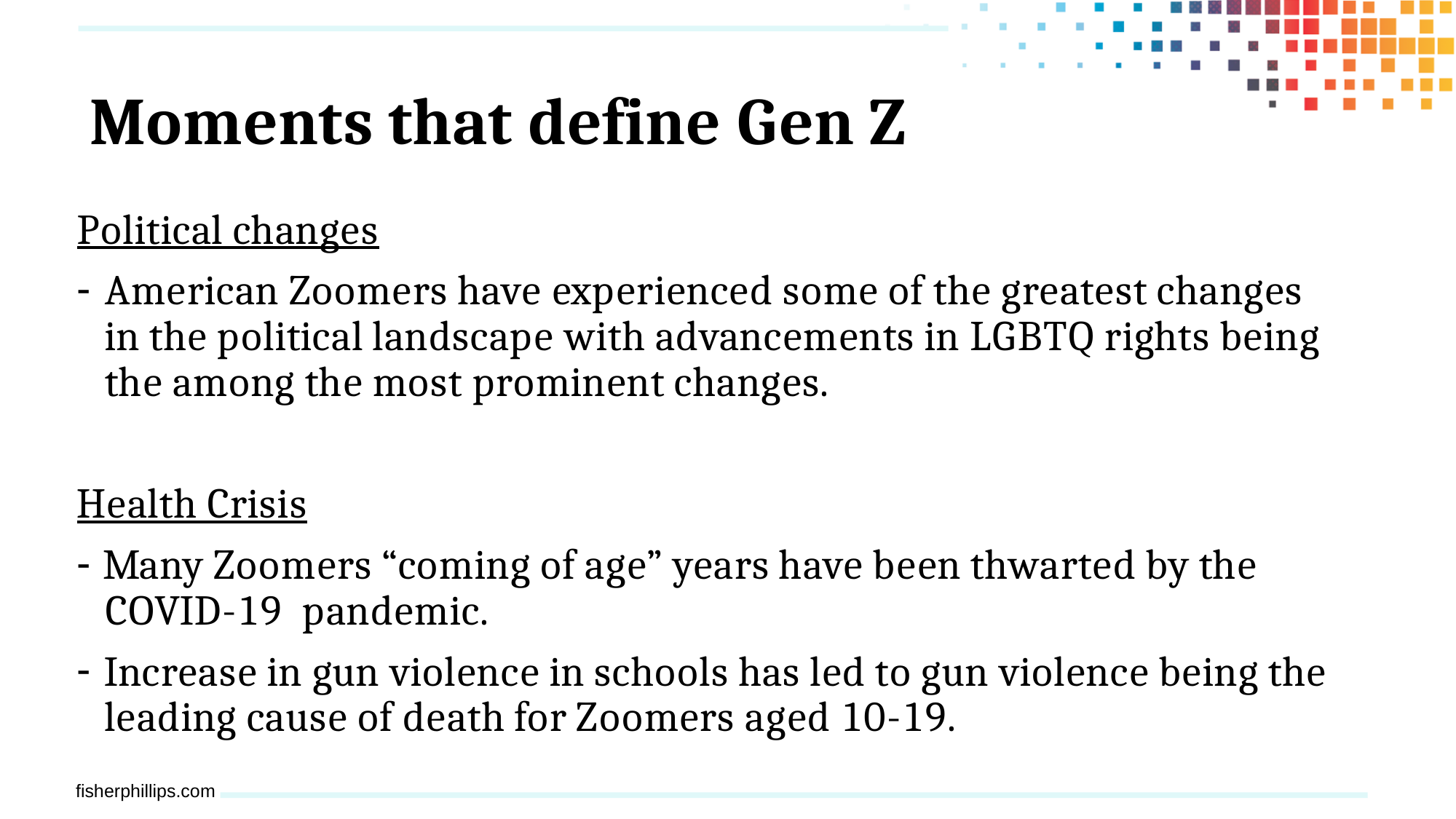

# Moments that define Gen Z
Political changes
American Zoomers have experienced some of the greatest changes in the political landscape with advancements in LGBTQ rights being the among the most prominent changes.

Health Crisis
Many Zoomers “coming of age” years have been thwarted by the COVID-19  pandemic.
Increase in gun violence in schools has led to gun violence being the leading cause of death for Zoomers aged 10-19.